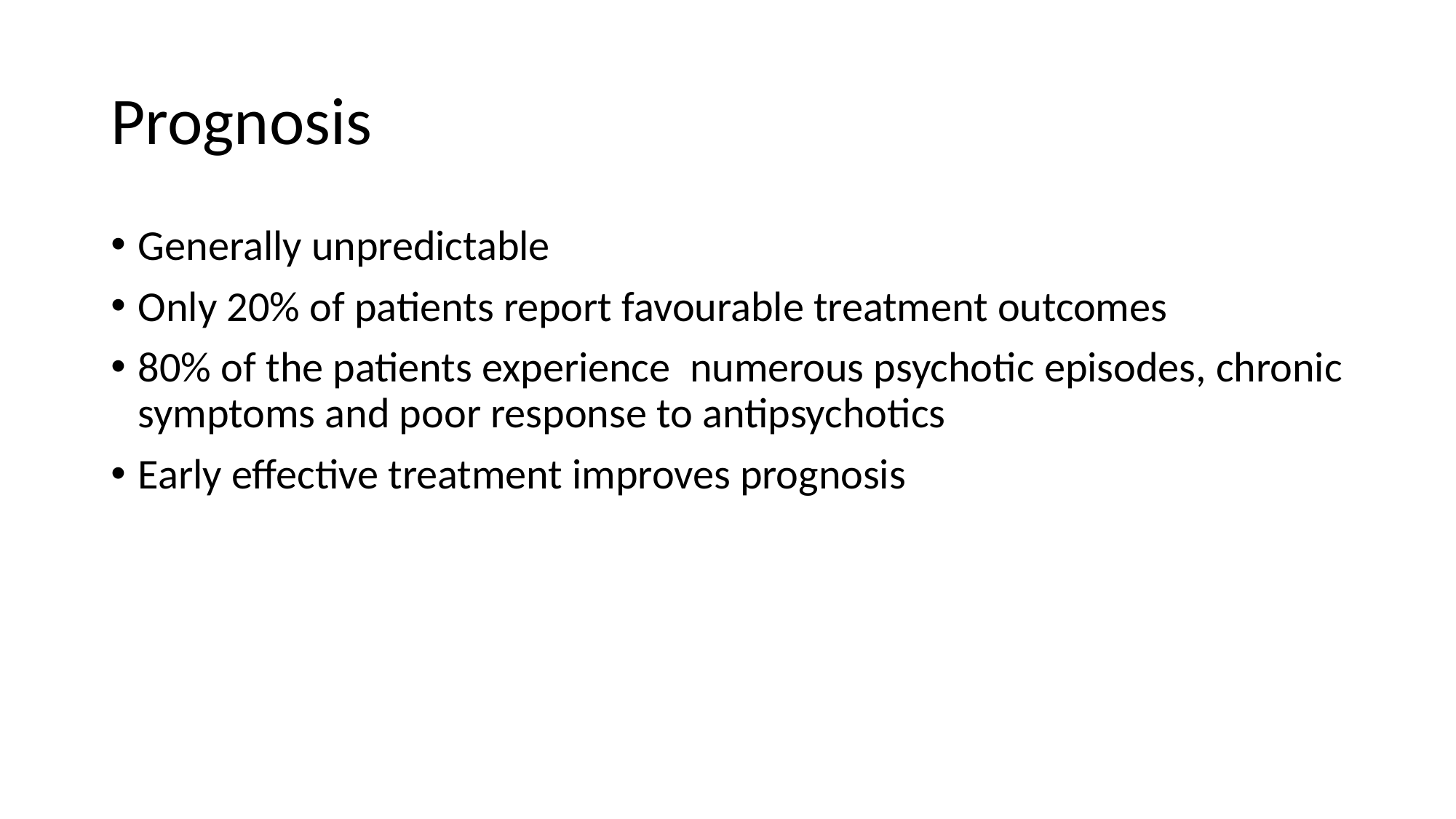

# Prognosis
Generally unpredictable
Only 20% of patients report favourable treatment outcomes
80% of the patients experience  numerous psychotic episodes, chronic symptoms and poor response to antipsychotics
Early effective treatment improves prognosis